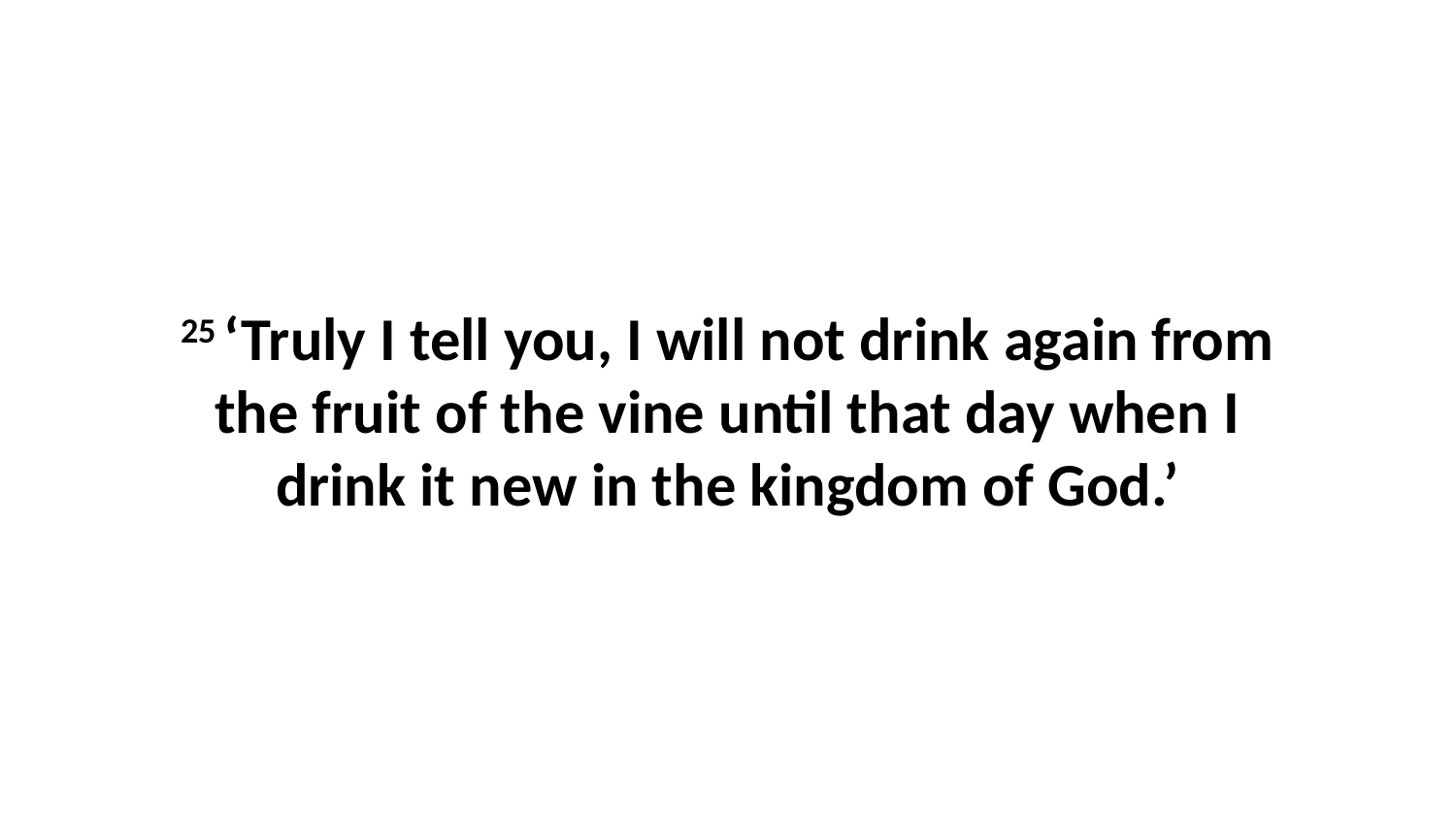

25 ‘Truly I tell you, I will not drink again from the fruit of the vine until that day when I drink it new in the kingdom of God.’